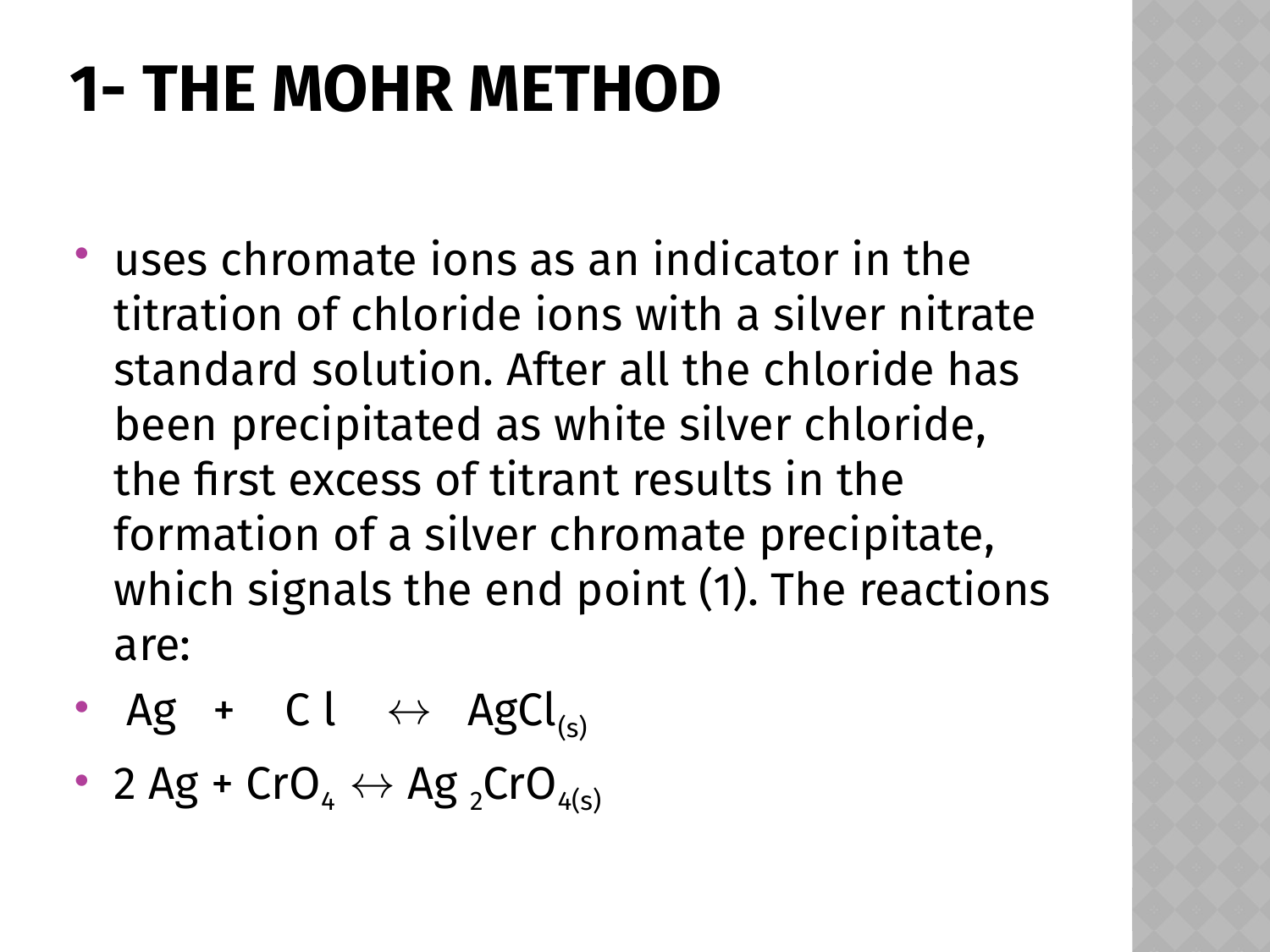

# 1- The Mohr method
uses chromate ions as an indicator in the titration of chloride ions with a silver nitrate standard solution. After all the chloride has been precipitated as white silver chloride, the first excess of titrant results in the formation of a silver chromate precipitate, which signals the end point (1). The reactions are:
 Ag   +    C l    ↔   AgCl(s)
2 Ag + CrO4  ↔ Ag 2CrO4(s)